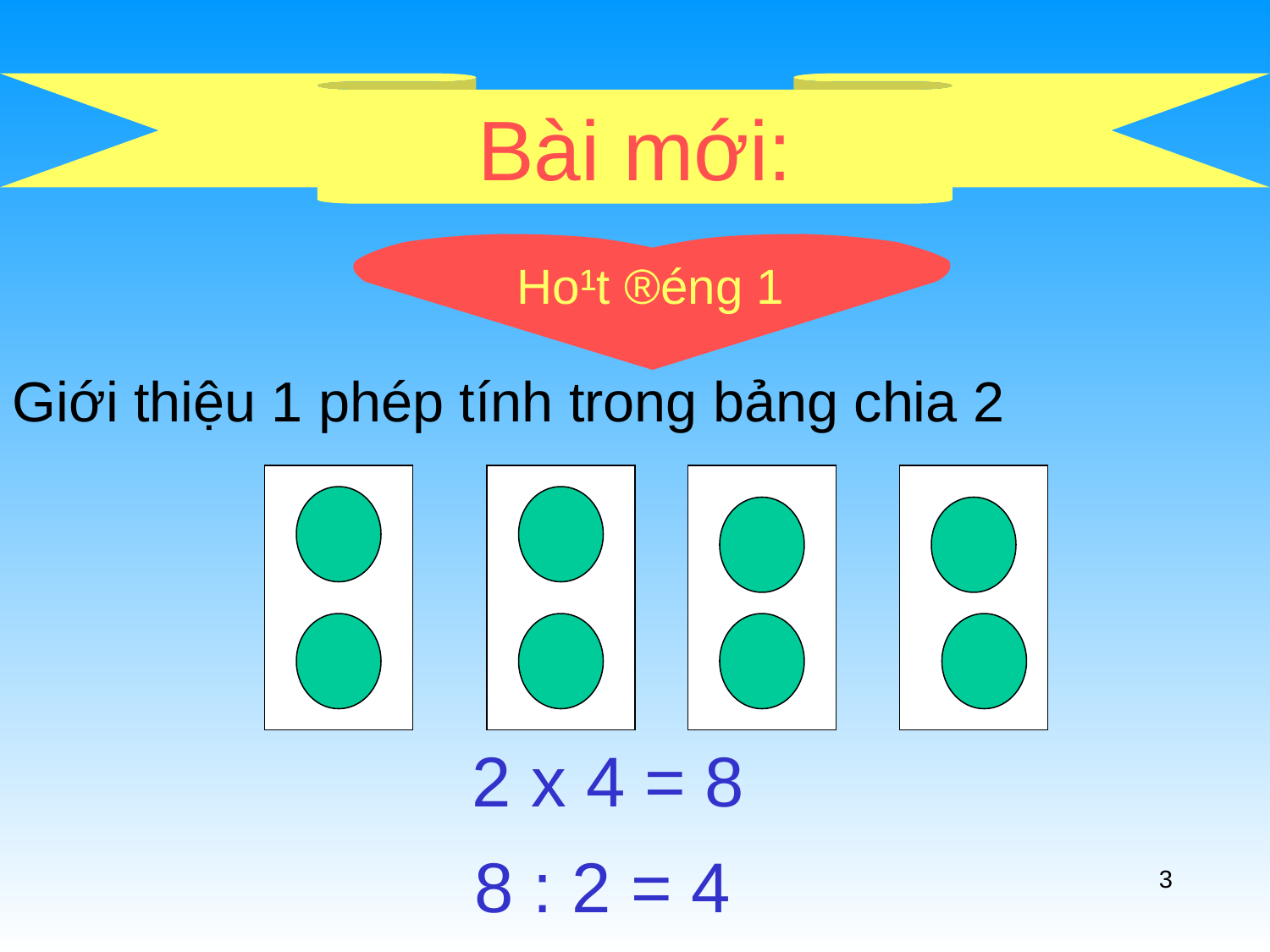

Bài mới:
Ho¹t ®éng 1

Giới thiệu 1 phép tính trong bảng chia 2

2 x 4 = 8
 8 : 2 = 4
3